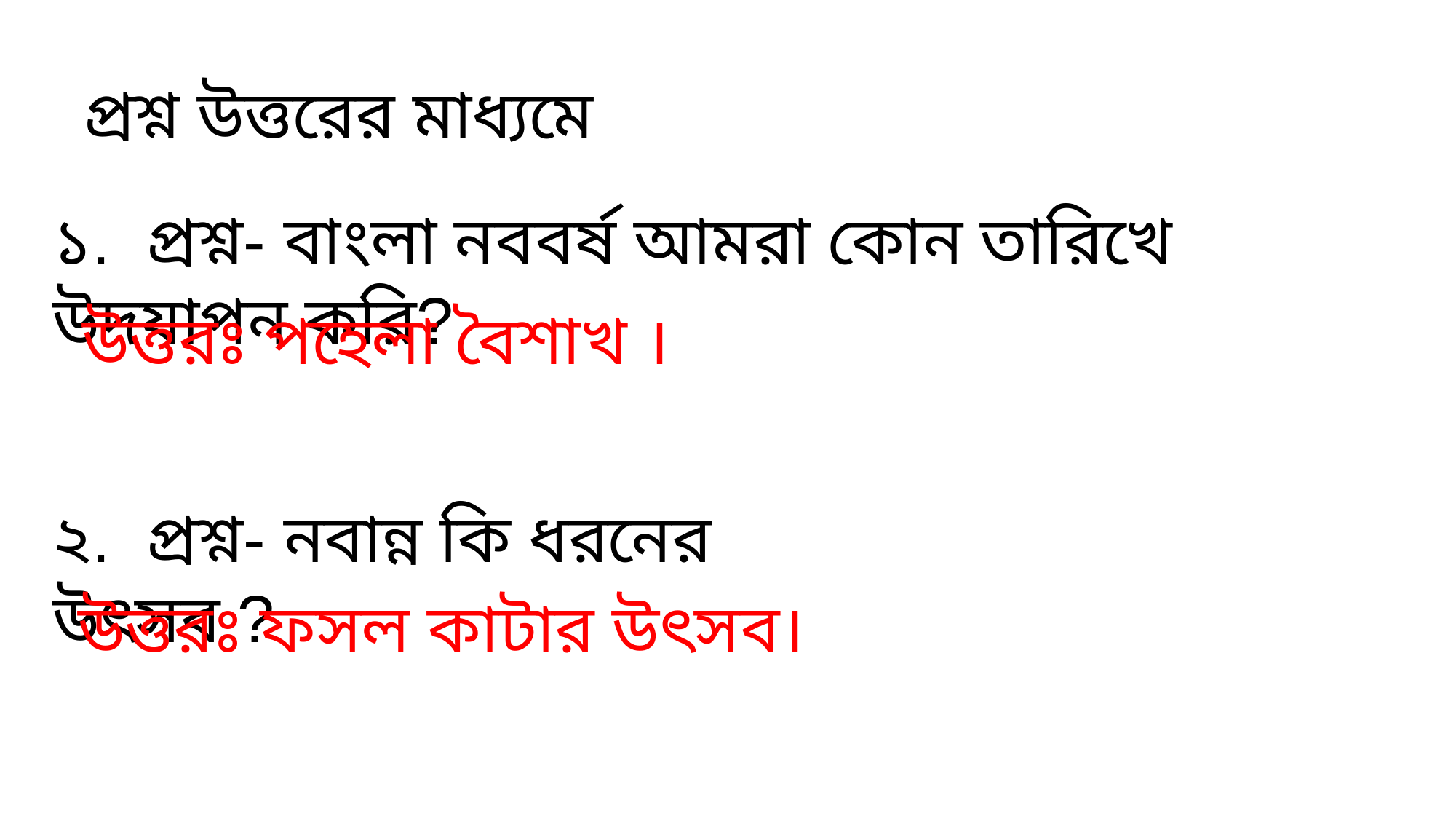

প্রশ্ন উত্তরের মাধ্যমে
১.  প্রশ্ন- বাংলা নববর্ষ আমরা কোন তারিখে উদযাপন করি?
 উত্তরঃ পহেলা বৈশাখ ।
২.  প্রশ্ন- নবান্ন কি ধরনের উৎসব ?
উত্তরঃ ফসল কাটার উৎসব।